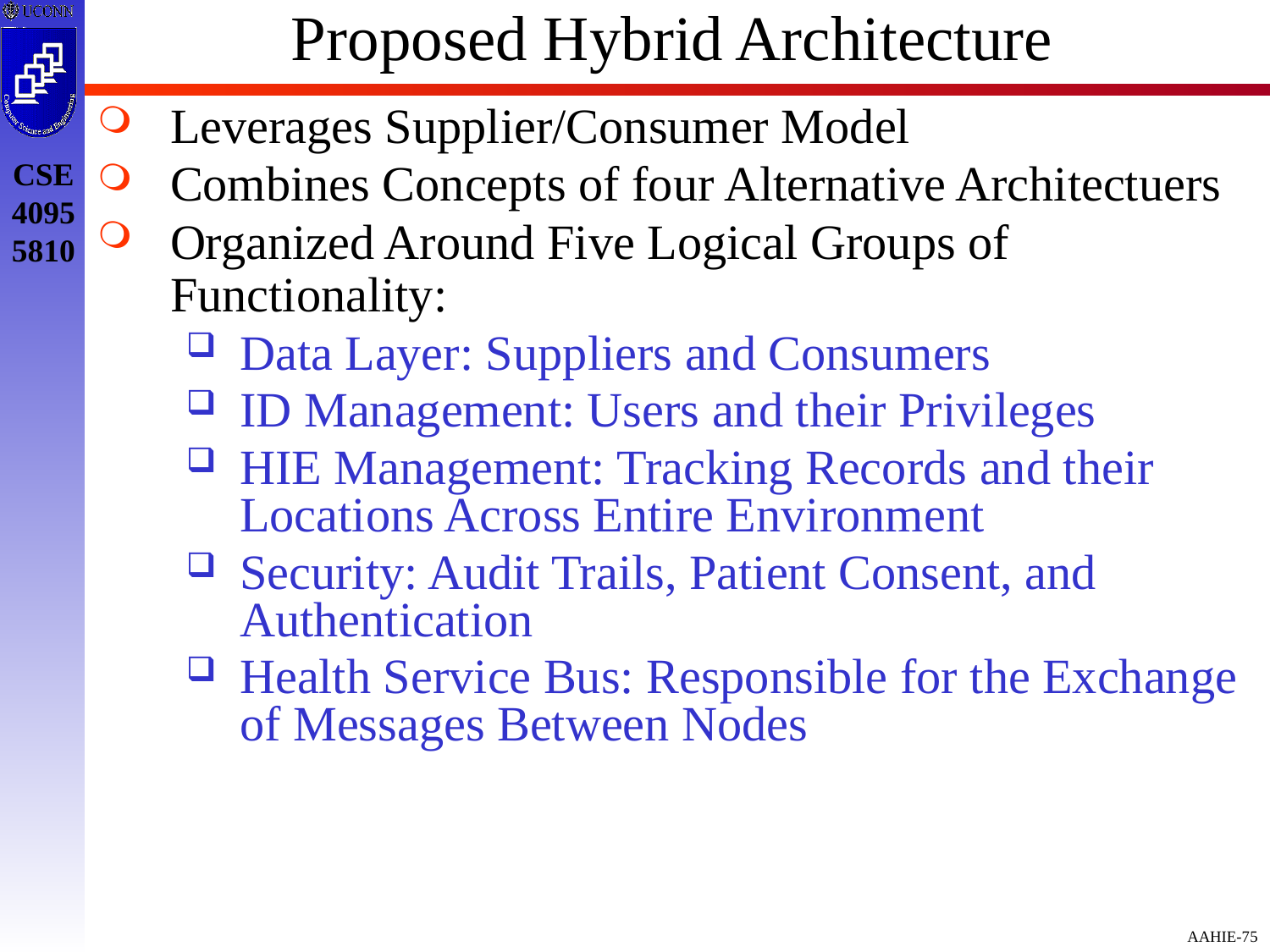

# Proposed Hybrid Architecture
Leverages Supplier/Consumer Model
Combines Concepts of four Alternative Architectuers
Organized Around Five Logical Groups of Functionality:
Data Layer: Suppliers and Consumers
ID Management: Users and their Privileges
HIE Management: Tracking Records and their Locations Across Entire Environment
Security: Audit Trails, Patient Consent, and Authentication
Health Service Bus: Responsible for the Exchange of Messages Between Nodes